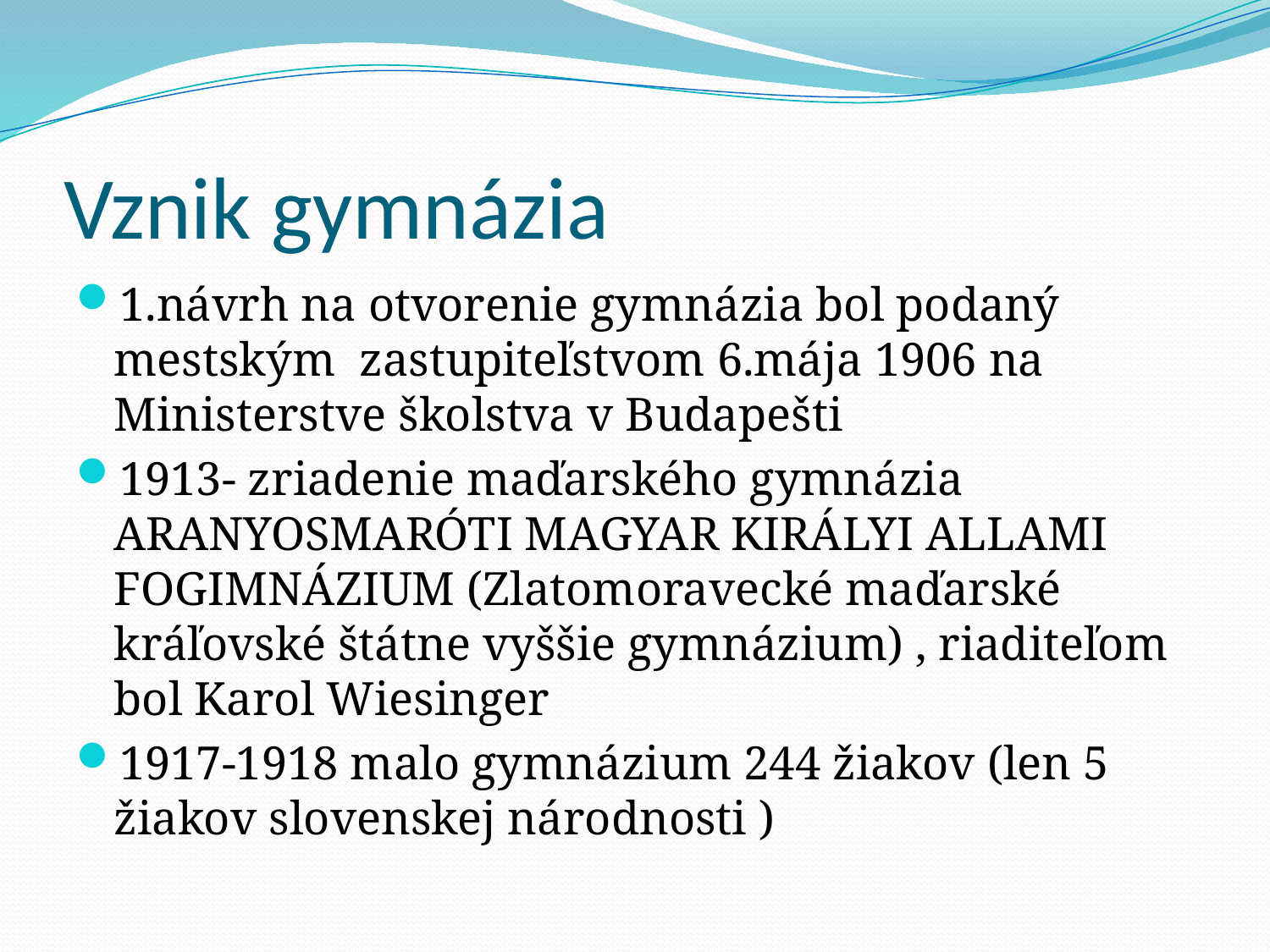

# Vznik gymnázia
1.návrh na otvorenie gymnázia bol podaný mestským  zastupiteľstvom 6.mája 1906 na Ministerstve školstva v Budapešti
1913- zriadenie maďarského gymnázia  ARANYOSMARÓTI MAGYAR KIRÁLYI ALLAMI FOGIMNÁZIUM (Zlatomoravecké maďarské kráľovské štátne vyššie gymnázium) , riaditeľom bol Karol Wiesinger
1917-1918 malo gymnázium 244 žiakov (len 5 žiakov slovenskej národnosti )